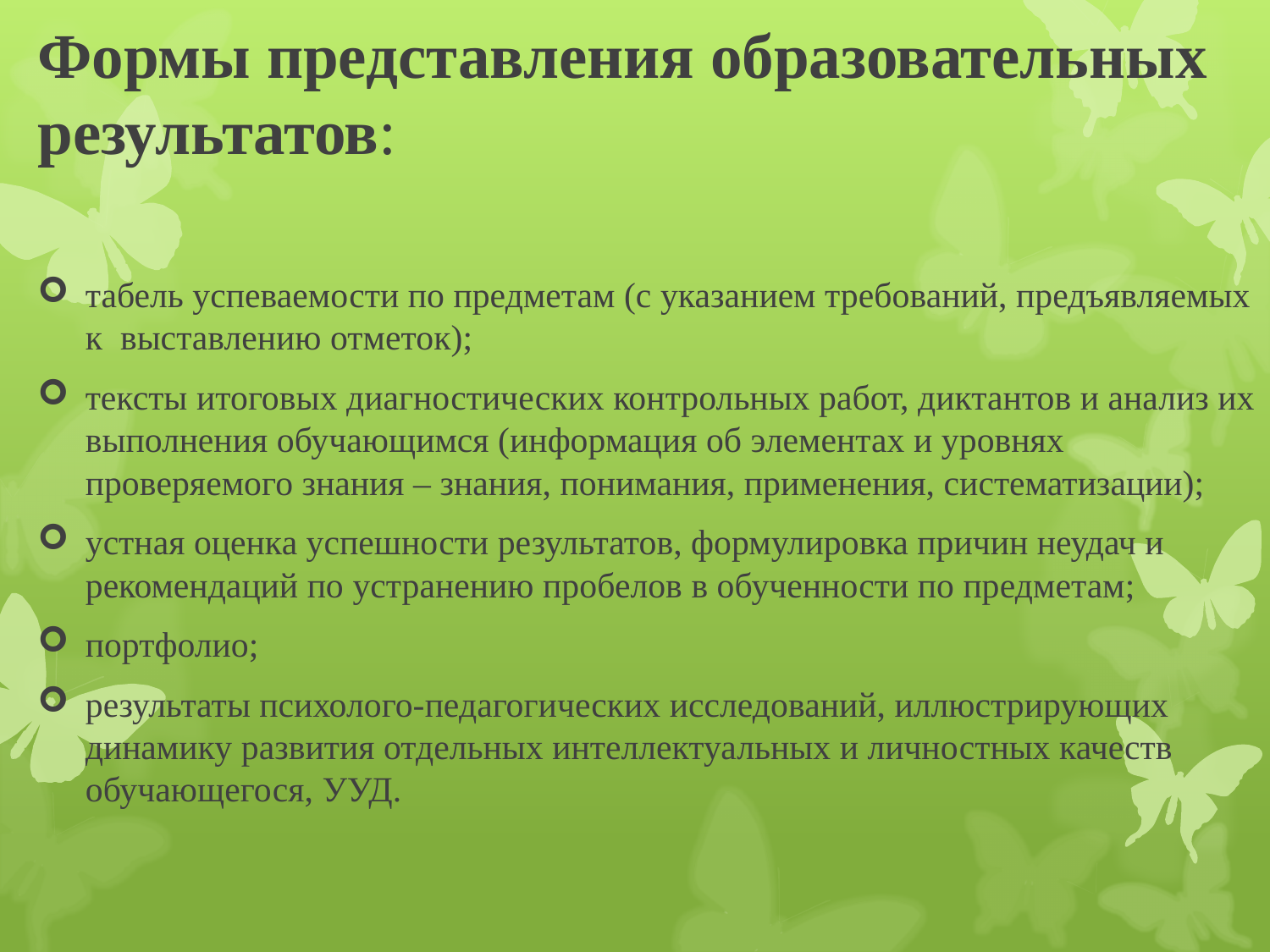

# Формы представления образовательных результатов:
табель успеваемости по предметам (с указанием требований, предъявляемых к  выставлению отметок);
тексты итоговых диагностических контрольных работ, диктантов и анализ их выполнения обучающимся (информация об элементах и уровнях проверяемого знания – знания, понимания, применения, систематизации);
устная оценка успешности результатов, формулировка причин неудач и рекомендаций по устранению пробелов в обученности по предметам;
портфолио;
результаты психолого-педагогических исследований, иллюстрирующих динамику развития отдельных интеллектуальных и личностных качеств обучающегося, УУД.